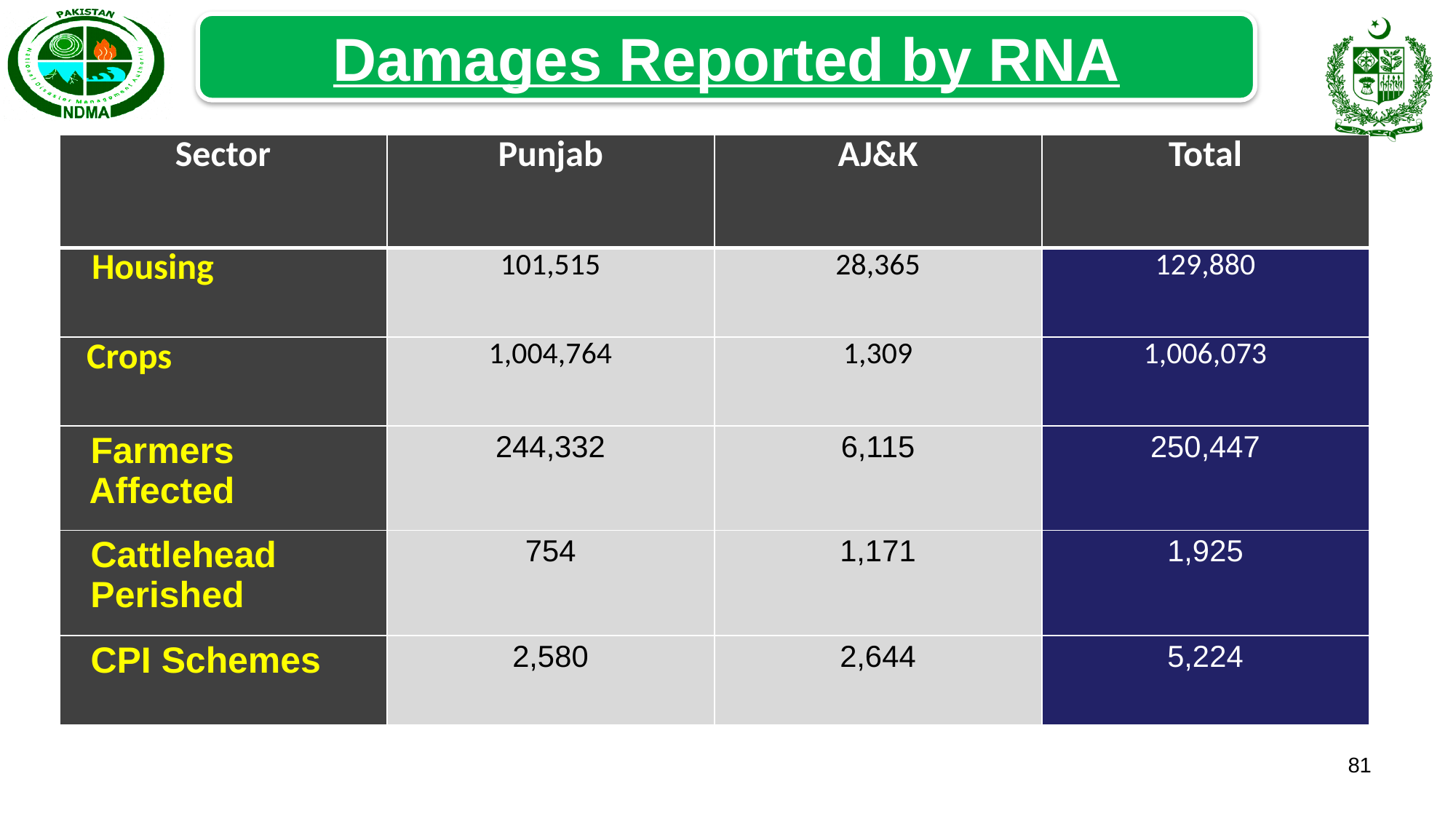

Damages Reported by RNA
| Sector | Punjab | AJ&K | Total |
| --- | --- | --- | --- |
| Housing | 101,515 | 28,365 | 129,880 |
| Crops | 1,004,764 | 1,309 | 1,006,073 |
| Farmers Affected | 244,332 | 6,115 | 250,447 |
| Cattlehead Perished | 754 | 1,171 | 1,925 |
| CPI Schemes | 2,580 | 2,644 | 5,224 |
81